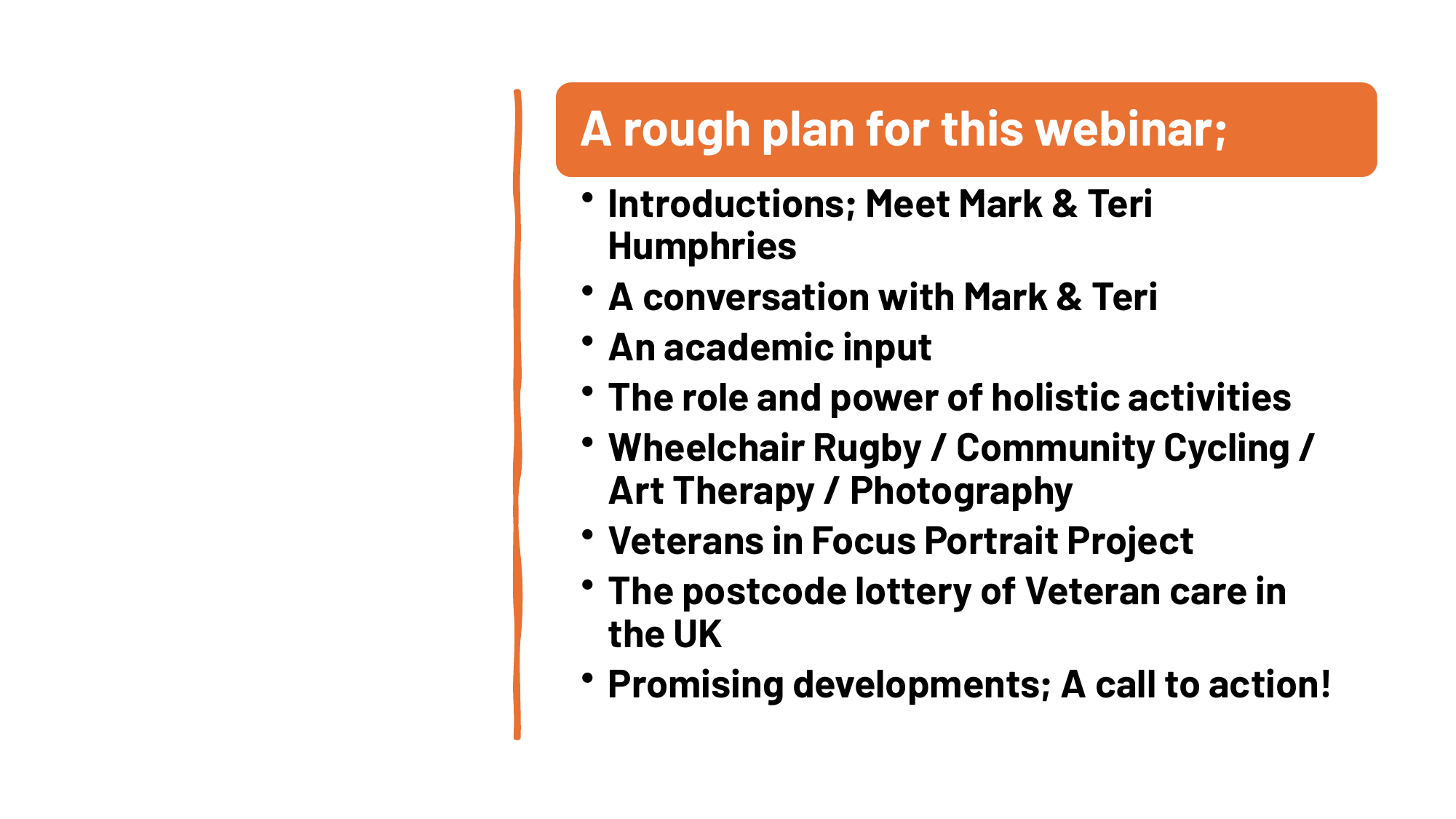

A rough plan for this webinar;
Introductions; Meet Mark & Teri Humphries
A conversation with Mark & Teri
An academic input
The role and power of holistic activities
Wheelchair Rugby / Community Cycling / Art Therapy / Photography
Veterans in Focus Portrait Project
The postcode lottery of Veteran care in the UK
Promising developments; A call to action!